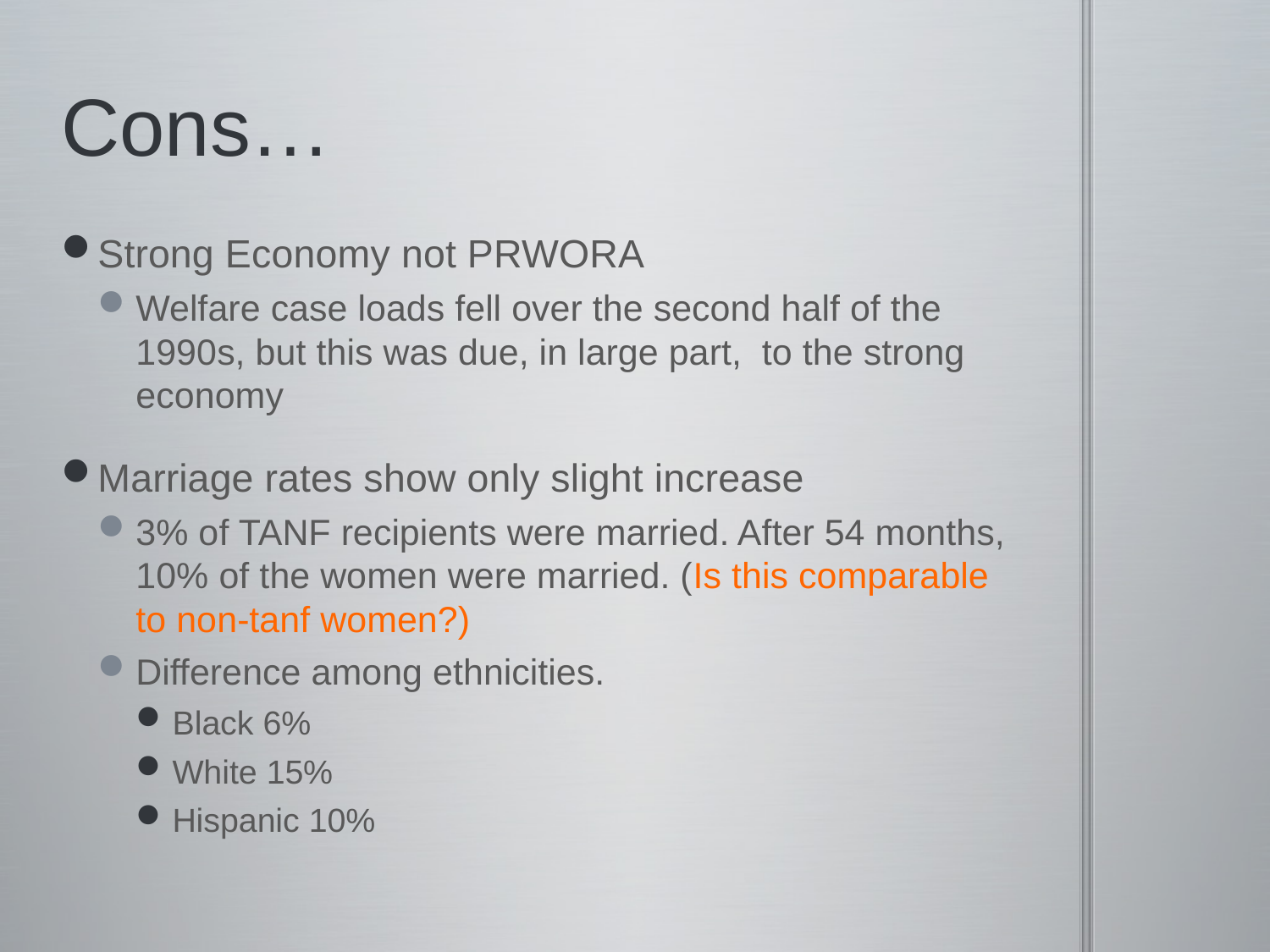

# Cons…
Strong Economy not PRWORA
Welfare case loads fell over the second half of the 1990s, but this was due, in large part,  to the strong economy
Marriage rates show only slight increase
3% of TANF recipients were married. After 54 months, 10% of the women were married. (Is this comparable to non-tanf women?)
Difference among ethnicities.
Black 6%
White 15%
Hispanic 10%